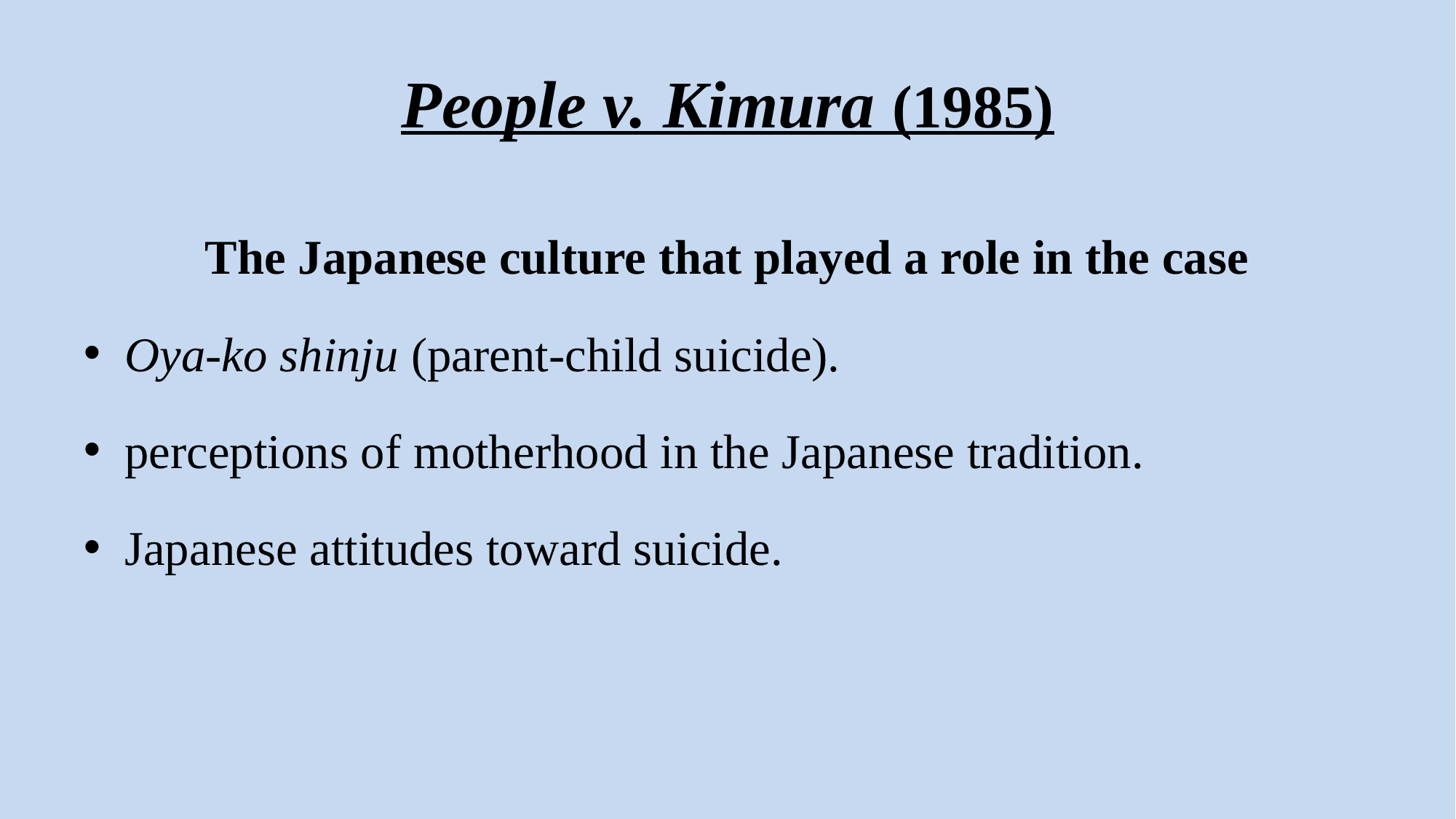

# People v. Kimura (1985)
The Japanese culture that played a role in the case
Oya-ko shinju (parent-child suicide).
perceptions of motherhood in the Japanese tradition.
Japanese attitudes toward suicide.